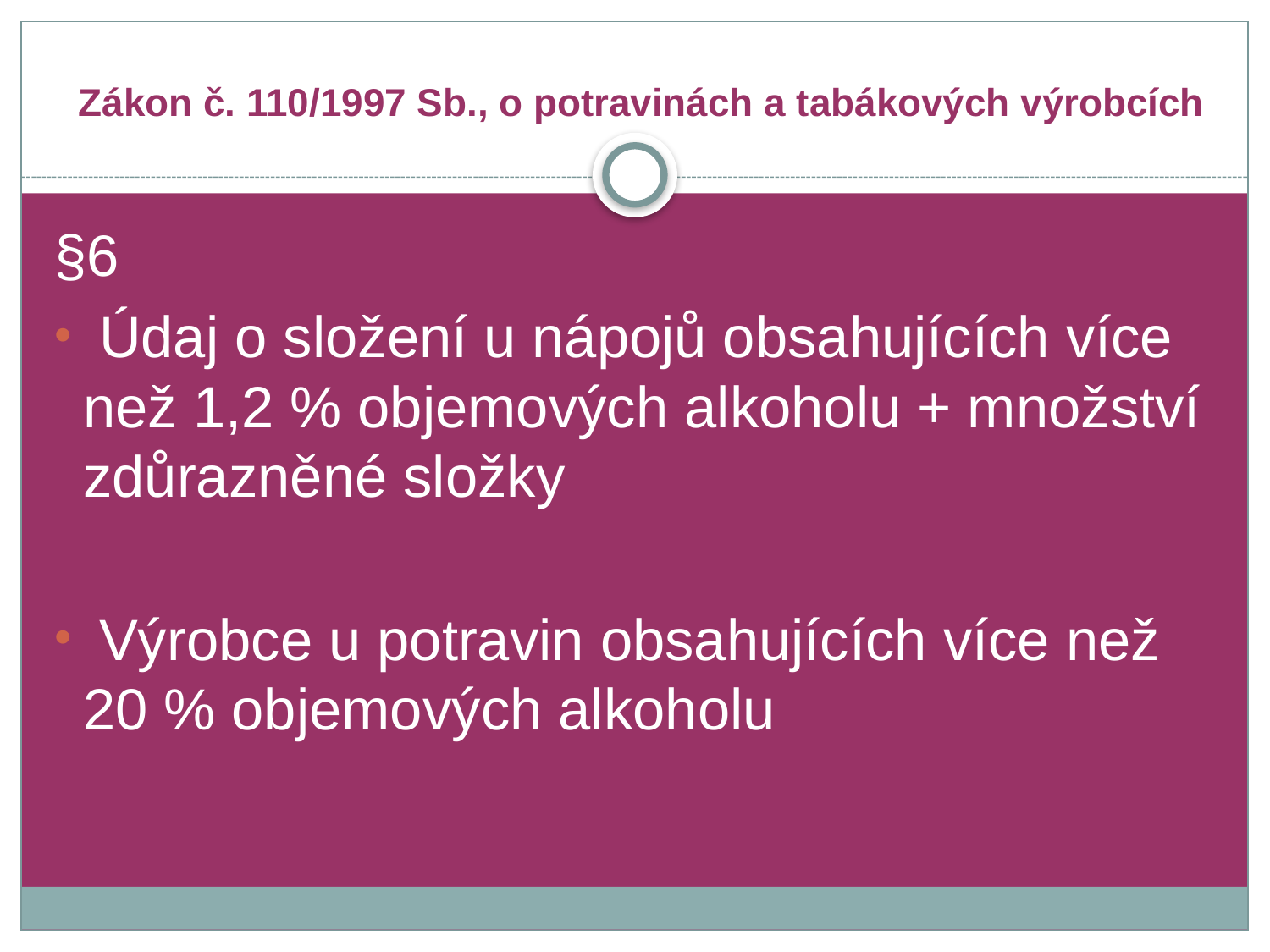

# Zákon č. 110/1997 Sb., o potravinách a tabákových výrobcích
§6
 Údaj o složení u nápojů obsahujících více než 1,2 % objemových alkoholu + množství zdůrazněné složky

 Výrobce u potravin obsahujících více než 20 % objemových alkoholu